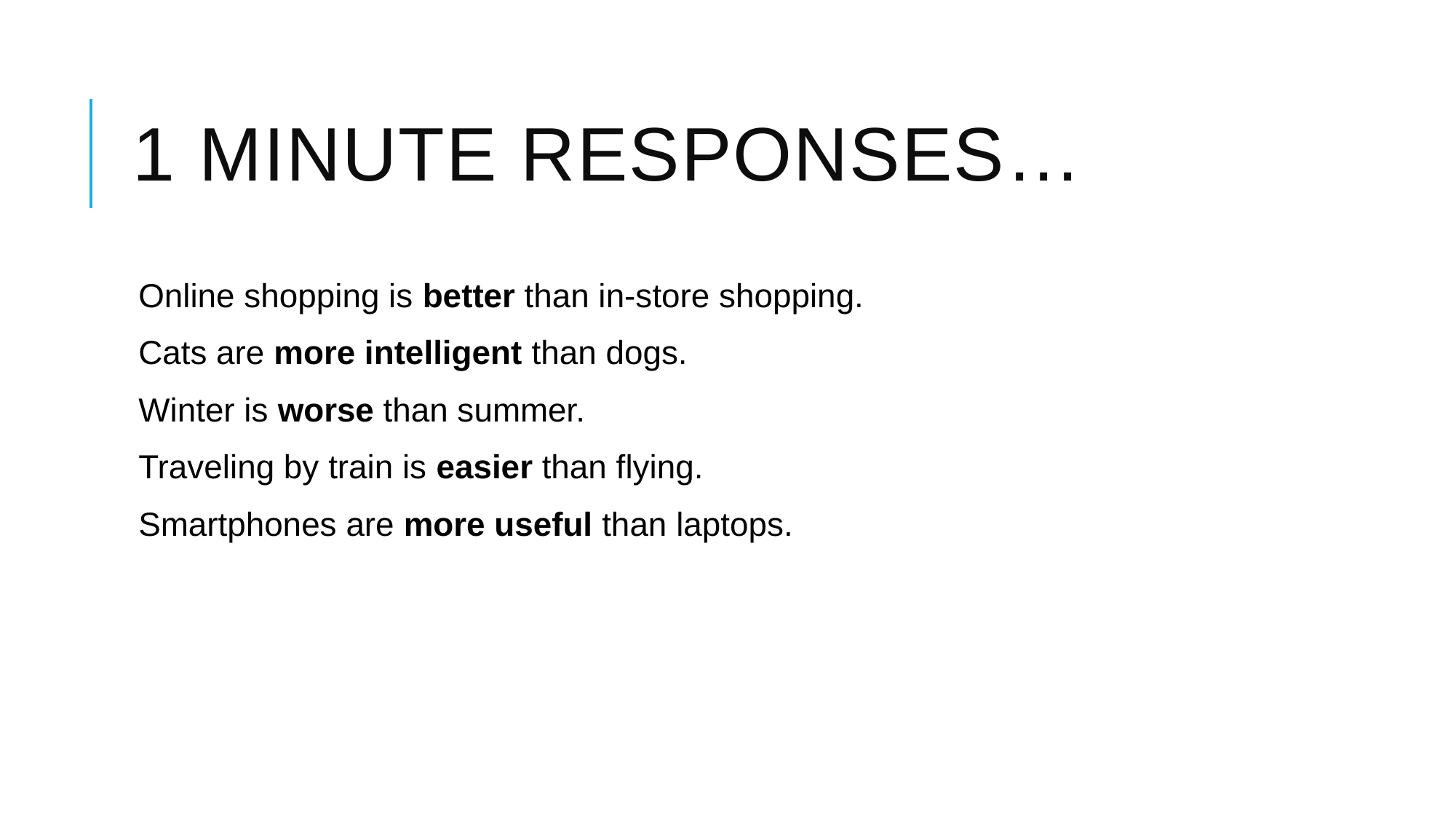

# 1 minute responses…
Online shopping is better than in-store shopping.
Cats are more intelligent than dogs.
Winter is worse than summer.
Traveling by train is easier than flying.
Smartphones are more useful than laptops.